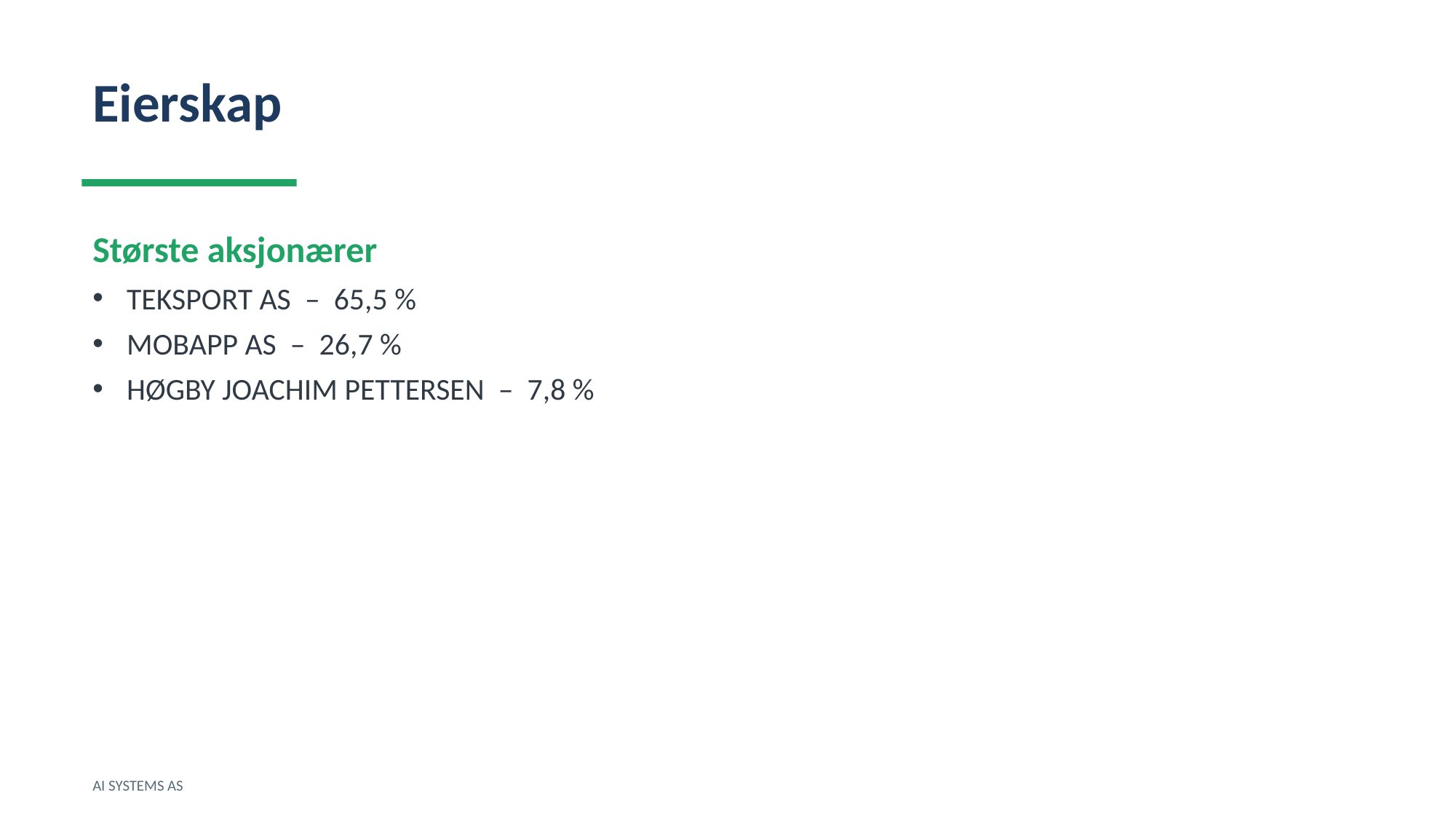

Eierskap

Største aksjonærer
TEKSPORT AS  –  65,5 %
MOBAPP AS  –  26,7 %
HØGBY JOACHIM PETTERSEN  –  7,8 %
AI SYSTEMS AS